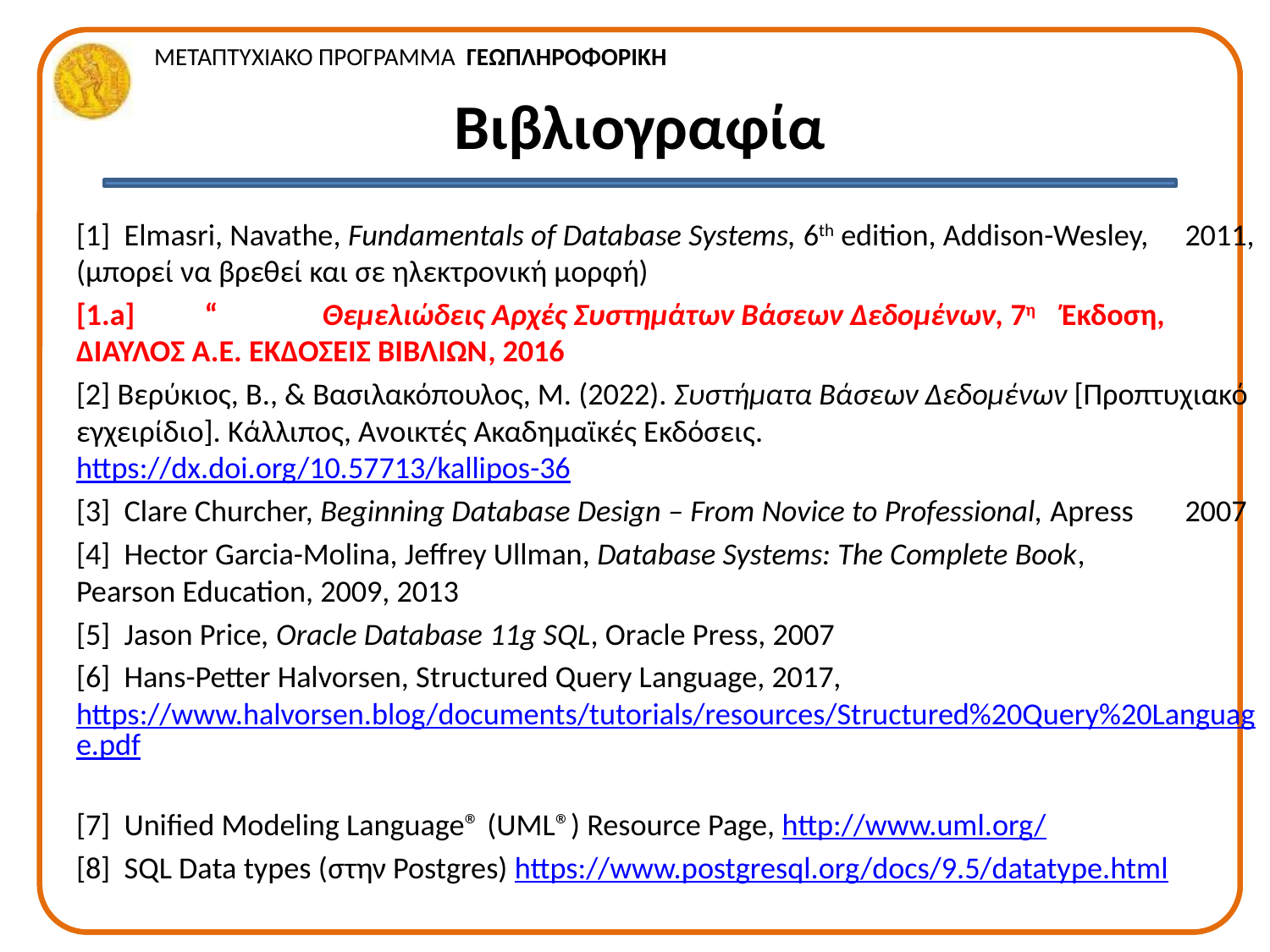

# Βιβλιογραφία
[1]  Elmasri, Navathe, Fundamentals of Database Systems, 6th edition, Addison-Wesley, 	2011, (μπορεί να βρεθεί και σε ηλεκτρονική μορφή)
[1.a]          “	Θεμελιώδεις Αρχές Συστημάτων Βάσεων Δεδομένων, 7η 	Έκδοση, ΔΙΑΥΛΟΣ Α.Ε. ΕΚΔΟΣΕΙΣ ΒΙΒΛΙΩΝ, 2016
[2] Βερύκιος, Β., & Βασιλακόπουλος, Μ. (2022). Συστήματα Βάσεων Δεδομένων [Προπτυχιακό εγχειρίδιο]. Κάλλιπος, Ανοικτές Ακαδημαϊκές Εκδόσεις. https://dx.doi.org/10.57713/kallipos-36
[3]  Clare Churcher, Beginning Database Design – From Novice to Professional, Apress 	2007
[4]  Hector Garcia-Molina, Jeffrey Ullman, Database Systems: The Complete Book, 	Pearson Education, 2009, 2013
[5]  Jason Price, Oracle Database 11g SQL, Oracle Press, 2007
[6]  Hans-Petter Halvorsen, Structured Query Language, 2017, https://www.halvorsen.blog/documents/tutorials/resources/Structured%20Query%20Language.pdf
[7]  Unified Modeling Language® (UML®) Resource Page, http://www.uml.org/
[8]  SQL Data types (στην Postgres) https://www.postgresql.org/docs/9.5/datatype.html